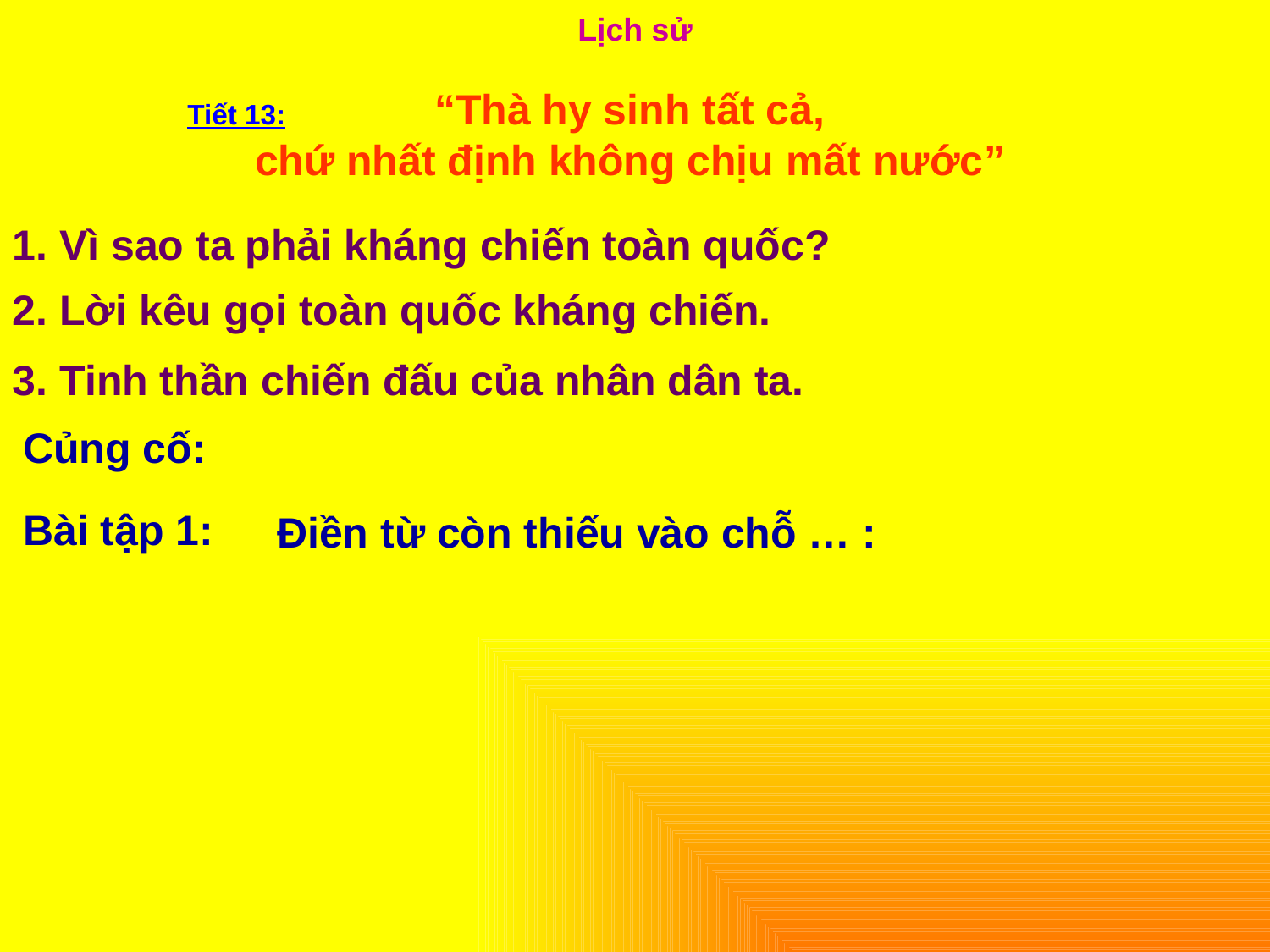

Lịch sử
“Thà hy sinh tất cả,
chứ nhất định không chịu mất nước”
Tiết 13:
1. Vì sao ta phải kháng chiến toàn quốc?
2. Lời kêu gọi toàn quốc kháng chiến.
3. Tinh thần chiến đấu của nhân dân ta.
Củng cố:
Bài tập 1:
Điền từ còn thiếu vào chỗ … :